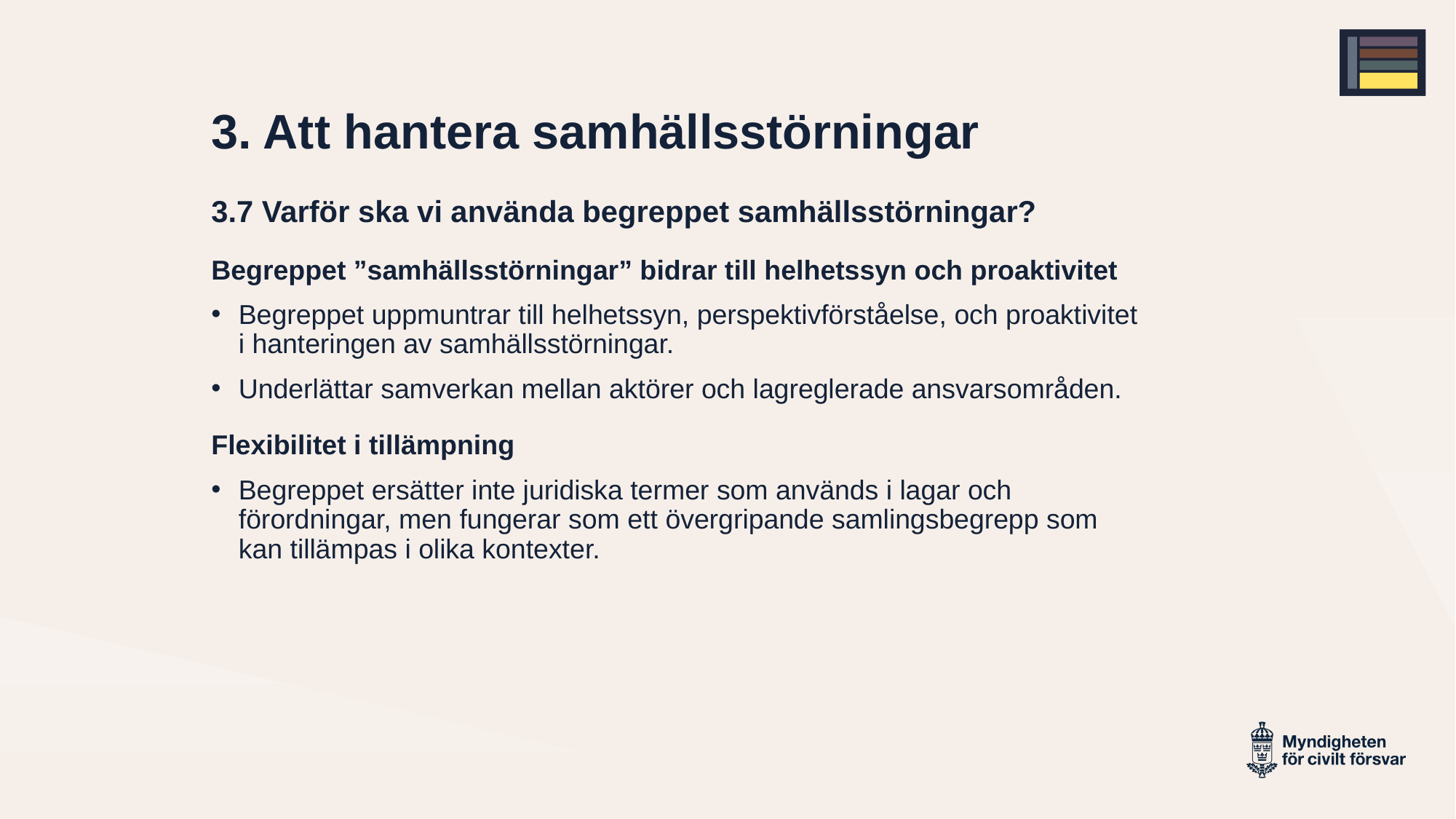

# 3. Att hantera samhällsstörningar Del 7
3.7 Varför ska vi använda begreppet samhällsstörningar?
Begreppet ”samhällsstörningar” bidrar till helhetssyn och proaktivitet
Begreppet uppmuntrar till helhetssyn, perspektivförståelse, och proaktivitet i hanteringen av samhällsstörningar.
Underlättar samverkan mellan aktörer och lagreglerade ansvarsområden.
Flexibilitet i tillämpning
Begreppet ersätter inte juridiska termer som används i lagar och förordningar, men fungerar som ett övergripande samlingsbegrepp som kan tillämpas i olika kontexter.